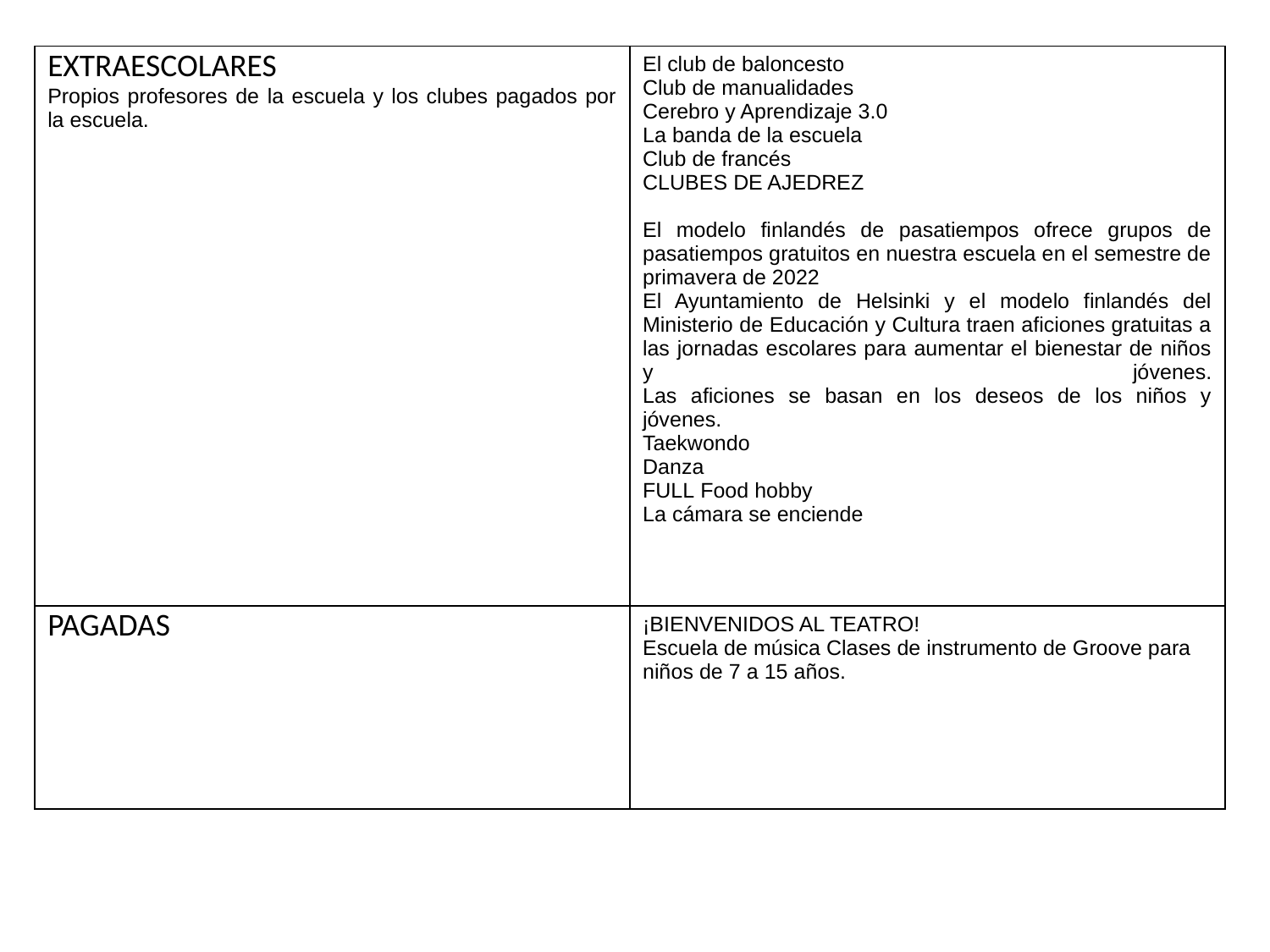

| EXTRAESCOLARES Propios profesores de la escuela y los clubes pagados por la escuela. | El club de baloncesto  Club de manualidades Cerebro y Aprendizaje 3.0 La banda de la escuela Club de francés CLUBES DE AJEDREZ El modelo finlandés de pasatiempos ofrece grupos de pasatiempos gratuitos en nuestra escuela en el semestre de primavera de 2022 El Ayuntamiento de Helsinki y el modelo finlandés del Ministerio de Educación y Cultura traen aficiones gratuitas a las jornadas escolares para aumentar el bienestar de niños y jóvenes. Las aficiones se basan en los deseos de los niños y jóvenes. Taekwondo Danza FULL Food hobby La cámara se enciende |
| --- | --- |
| PAGADAS | ¡BIENVENIDOS AL TEATRO! Escuela de música Clases de instrumento de Groove para niños de 7 a 15 años. |